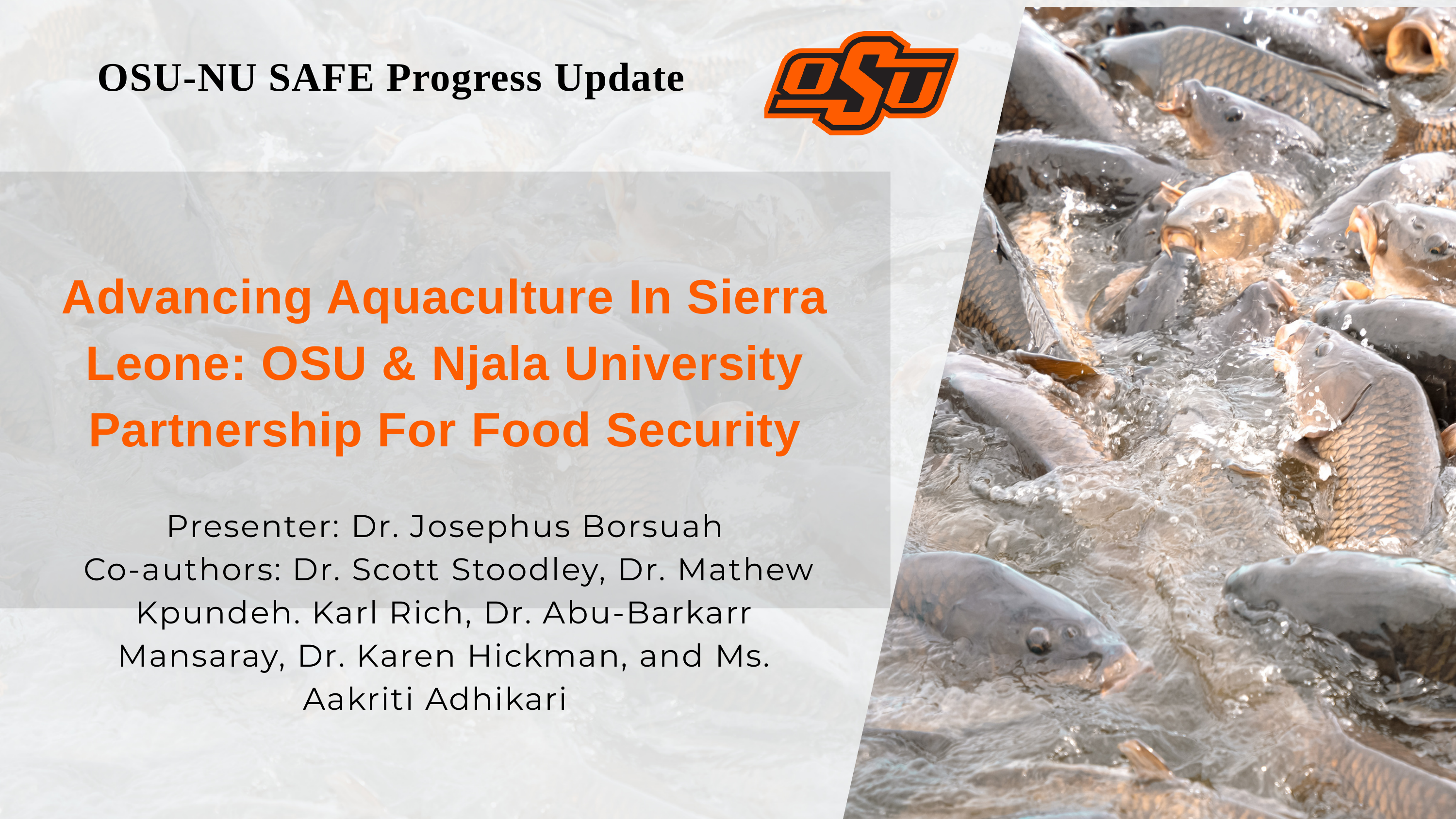

OSU-NU SAFE Progress Update

Advancing Aquaculture In Sierra Leone: OSU & Njala University Partnership For Food Security

Presenter: Dr. Josephus Borsuah
 Co-authors: Dr. Scott Stoodley, Dr. Mathew Kpundeh. Karl Rich, Dr. Abu-Barkarr Mansaray, Dr. Karen Hickman, and Ms. Aakriti Adhikari